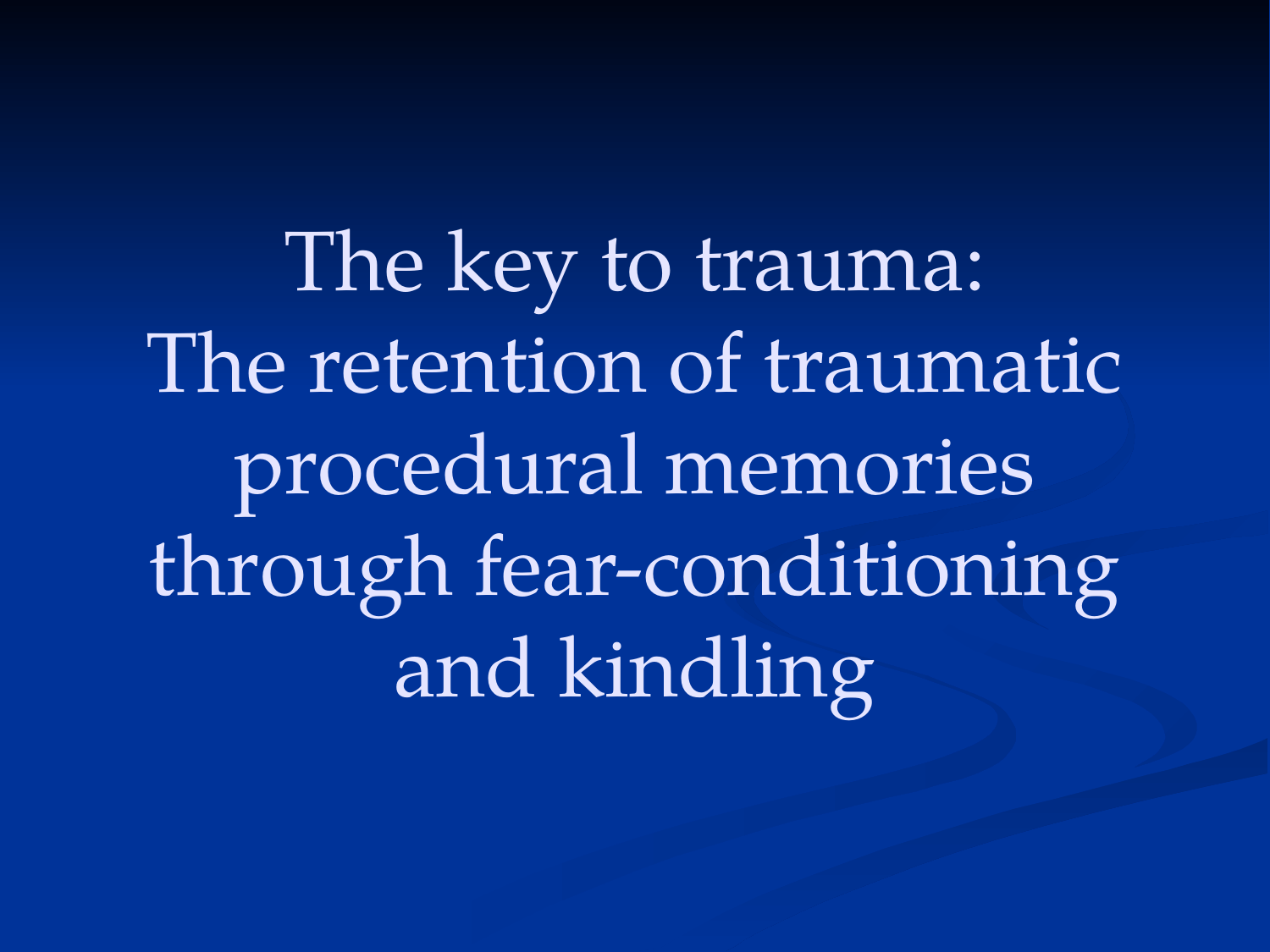

# The key to trauma: The retention of traumatic procedural memories through fear-conditioning and kindling